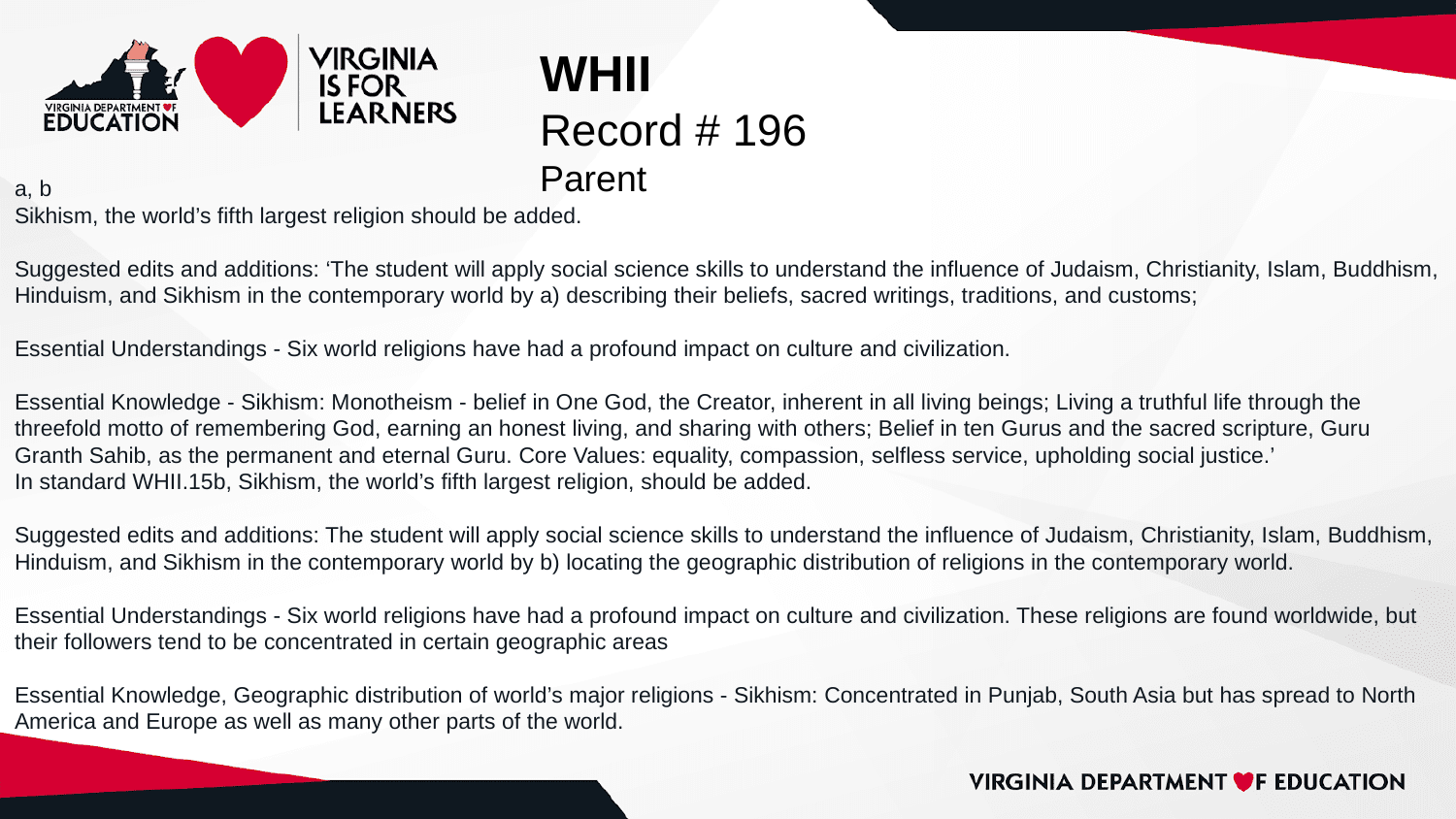

# WHII
Record # 196
Parent
a, b
Sikhism, the world’s fifth largest religion should be added.

Suggested edits and additions: ‘The student will apply social science skills to understand the influence of Judaism, Christianity, Islam, Buddhism, Hinduism, and Sikhism in the contemporary world by a) describing their beliefs, sacred writings, traditions, and customs;

Essential Understandings - Six world religions have had a profound impact on culture and civilization.

Essential Knowledge - Sikhism: Monotheism - belief in One God, the Creator, inherent in all living beings; Living a truthful life through the threefold motto of remembering God, earning an honest living, and sharing with others; Belief in ten Gurus and the sacred scripture, Guru Granth Sahib, as the permanent and eternal Guru. Core Values: equality, compassion, selfless service, upholding social justice.’
In standard WHII.15b, Sikhism, the world’s fifth largest religion, should be added.

Suggested edits and additions: The student will apply social science skills to understand the influence of Judaism, Christianity, Islam, Buddhism, Hinduism, and Sikhism in the contemporary world by b) locating the geographic distribution of religions in the contemporary world.

Essential Understandings - Six world religions have had a profound impact on culture and civilization. These religions are found worldwide, but their followers tend to be concentrated in certain geographic areas

Essential Knowledge, Geographic distribution of world’s major religions - Sikhism: Concentrated in Punjab, South Asia but has spread to North America and Europe as well as many other parts of the world.